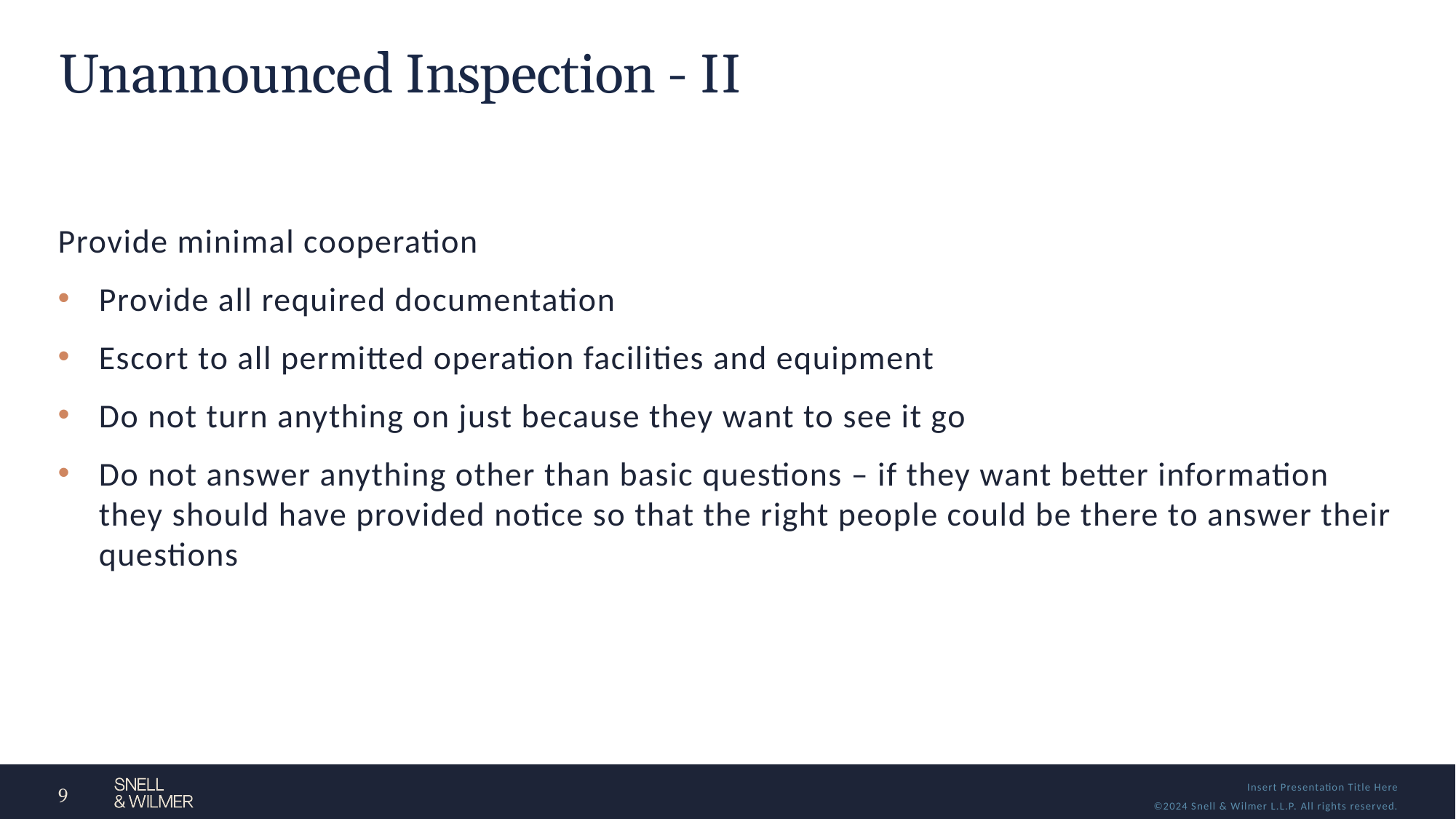

# Unannounced Inspection - II
Provide minimal cooperation
Provide all required documentation
Escort to all permitted operation facilities and equipment
Do not turn anything on just because they want to see it go
Do not answer anything other than basic questions – if they want better information they should have provided notice so that the right people could be there to answer their questions
9
Insert Presentation Title Here